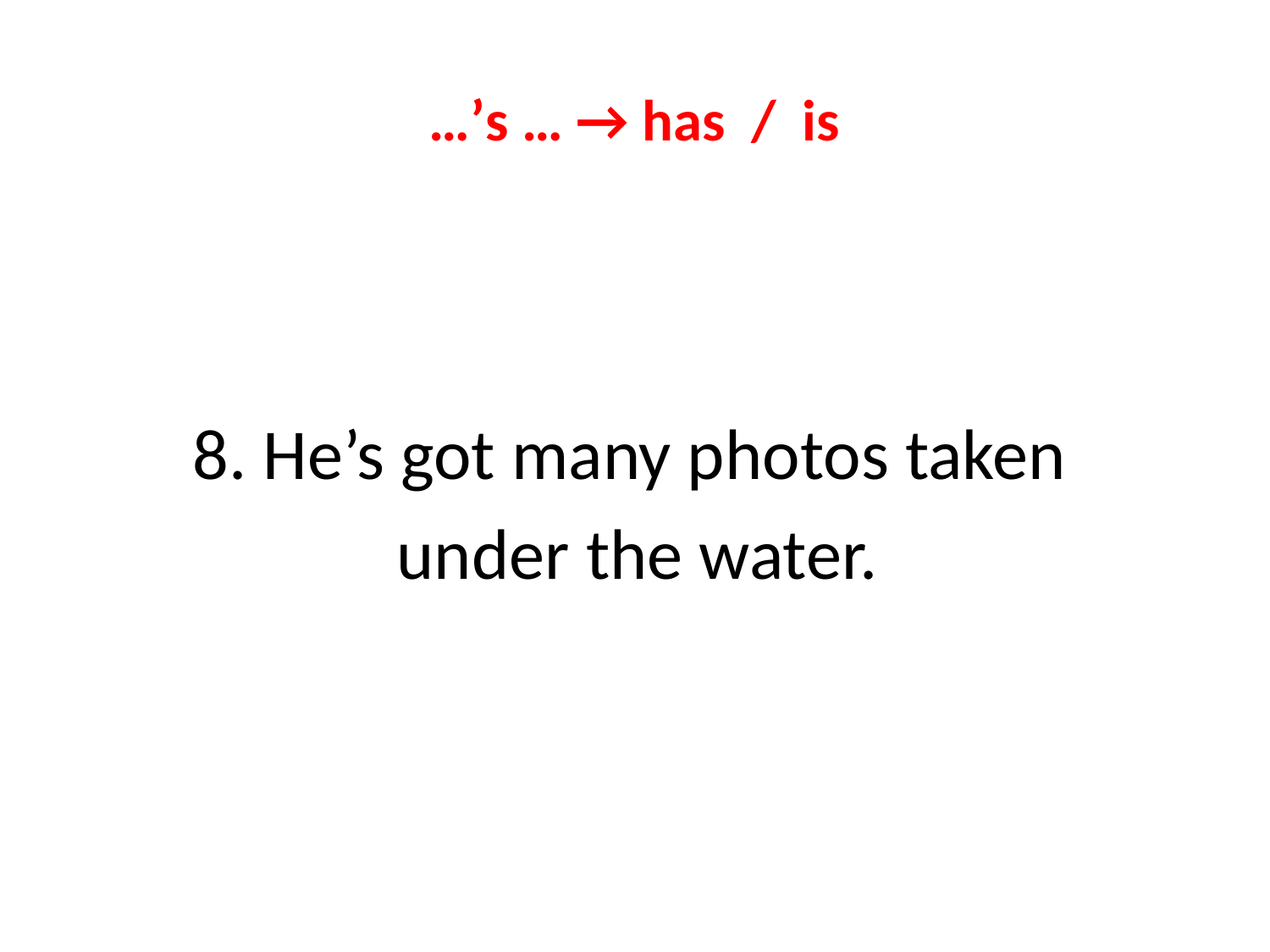

# …’s … → has  /  is
8. He’s got many photos taken
under the water.